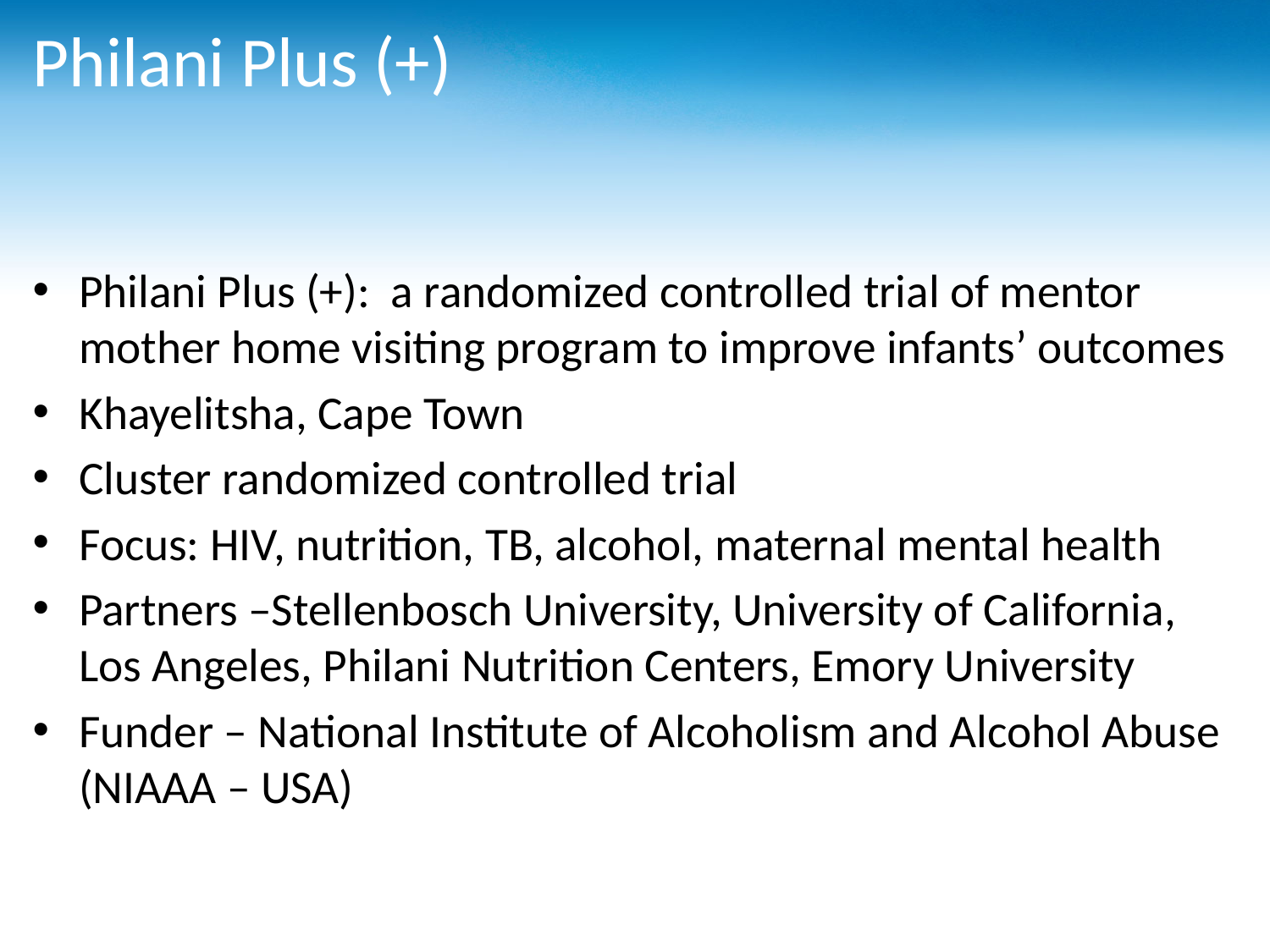

# Philani Plus (+)
Philani Plus (+):  a randomized controlled trial of mentor mother home visiting program to improve infants’ outcomes
Khayelitsha, Cape Town
Cluster randomized controlled trial
Focus: HIV, nutrition, TB, alcohol, maternal mental health
Partners –Stellenbosch University, University of California, Los Angeles, Philani Nutrition Centers, Emory University
Funder – National Institute of Alcoholism and Alcohol Abuse (NIAAA – USA)